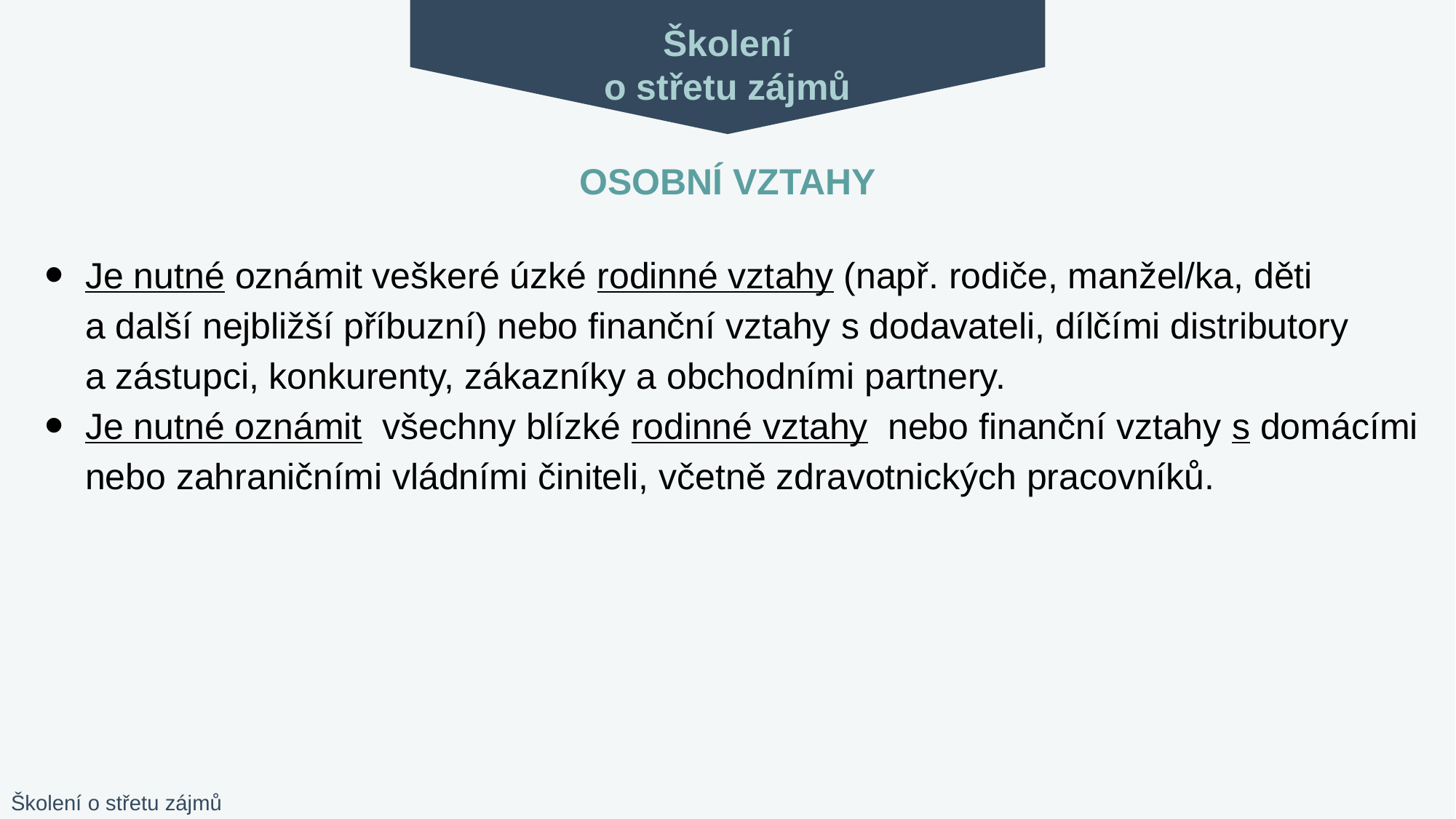

Školení
o střetu zájmů
OSOBNÍ VZTAHY
Je nutné oznámit veškeré úzké rodinné vztahy (např. rodiče, manžel/ka, děti a další nejbližší příbuzní) nebo finanční vztahy s dodavateli, dílčími distributory a zástupci, konkurenty, zákazníky a obchodními partnery.
Je nutné oznámit  všechny blízké rodinné vztahy  nebo finanční vztahy s domácími nebo zahraničními vládními činiteli, včetně zdravotnických pracovníků.